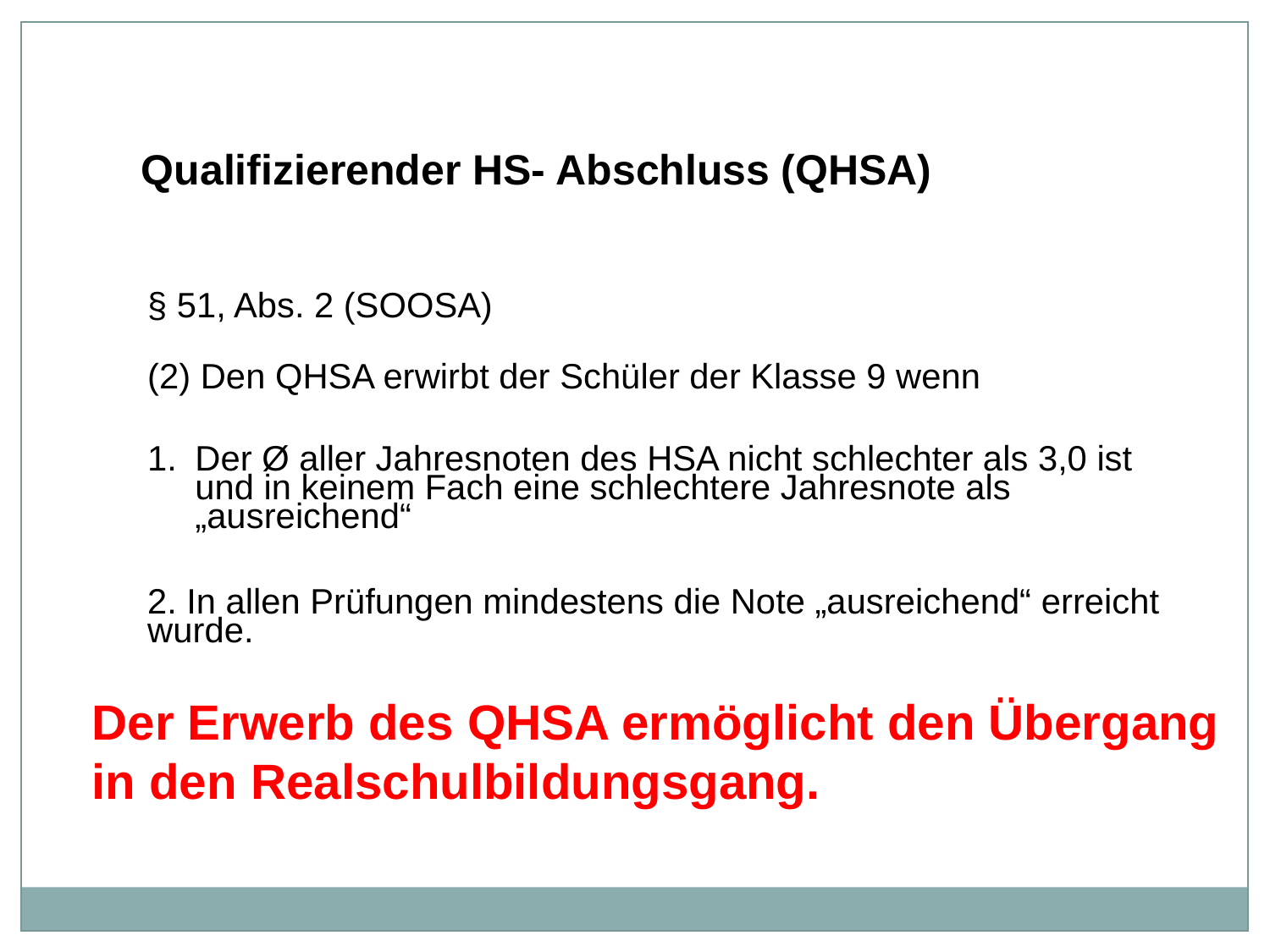

Qualifizierender HS- Abschluss (QHSA)
§ 51, Abs. 2 (SOOSA)

(2) Den QHSA erwirbt der Schüler der Klasse 9 wenn

Der Ø aller Jahresnoten des HSA nicht schlechter als 3,0 ist und in keinem Fach eine schlechtere Jahresnote als „ausreichend“

2. In allen Prüfungen mindestens die Note „ausreichend“ erreicht wurde.

Der Erwerb des QHSA ermöglicht den Übergang
in den Realschulbildungsgang.